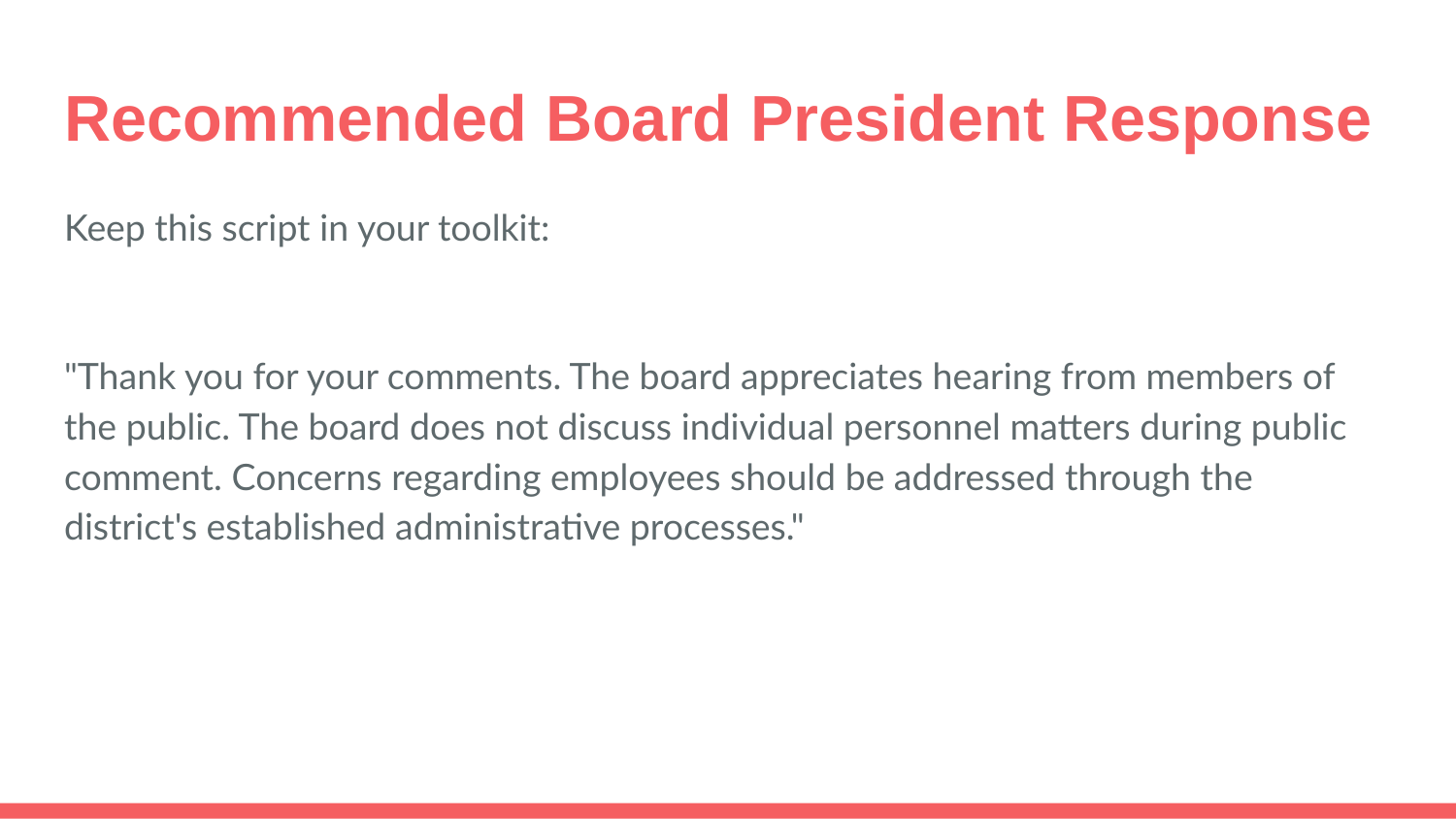

# Recommended Board President Response
Keep this script in your toolkit:

"Thank you for your comments. The board appreciates hearing from members of the public. The board does not discuss individual personnel matters during public comment. Concerns regarding employees should be addressed through the district's established administrative processes."